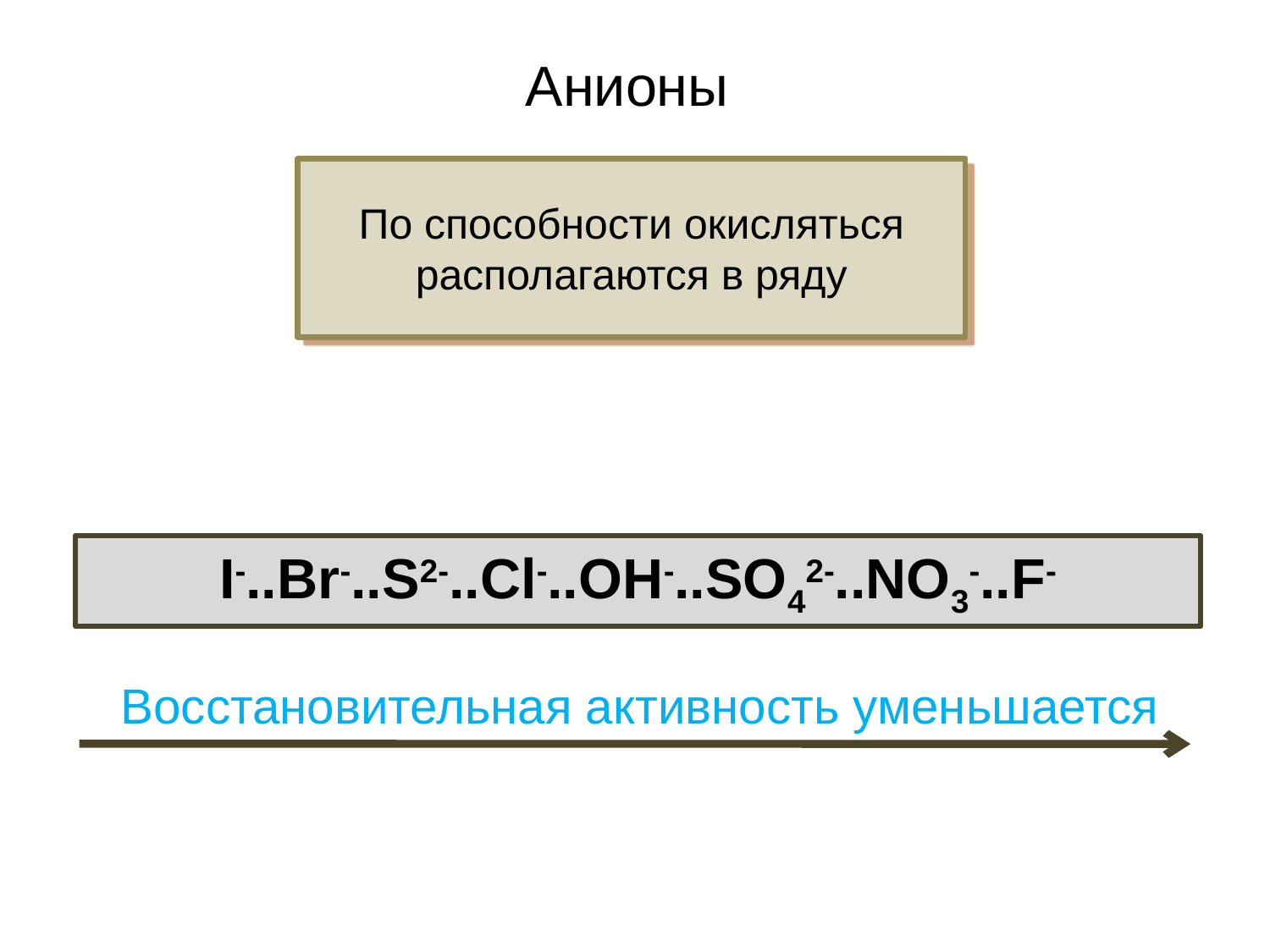

# Анионы
По способности окисляться располагаются в ряду
I-..Br-..S2-..Cl-..OH-..SO42-..NO3-..F-
Восстановительная активность уменьшается